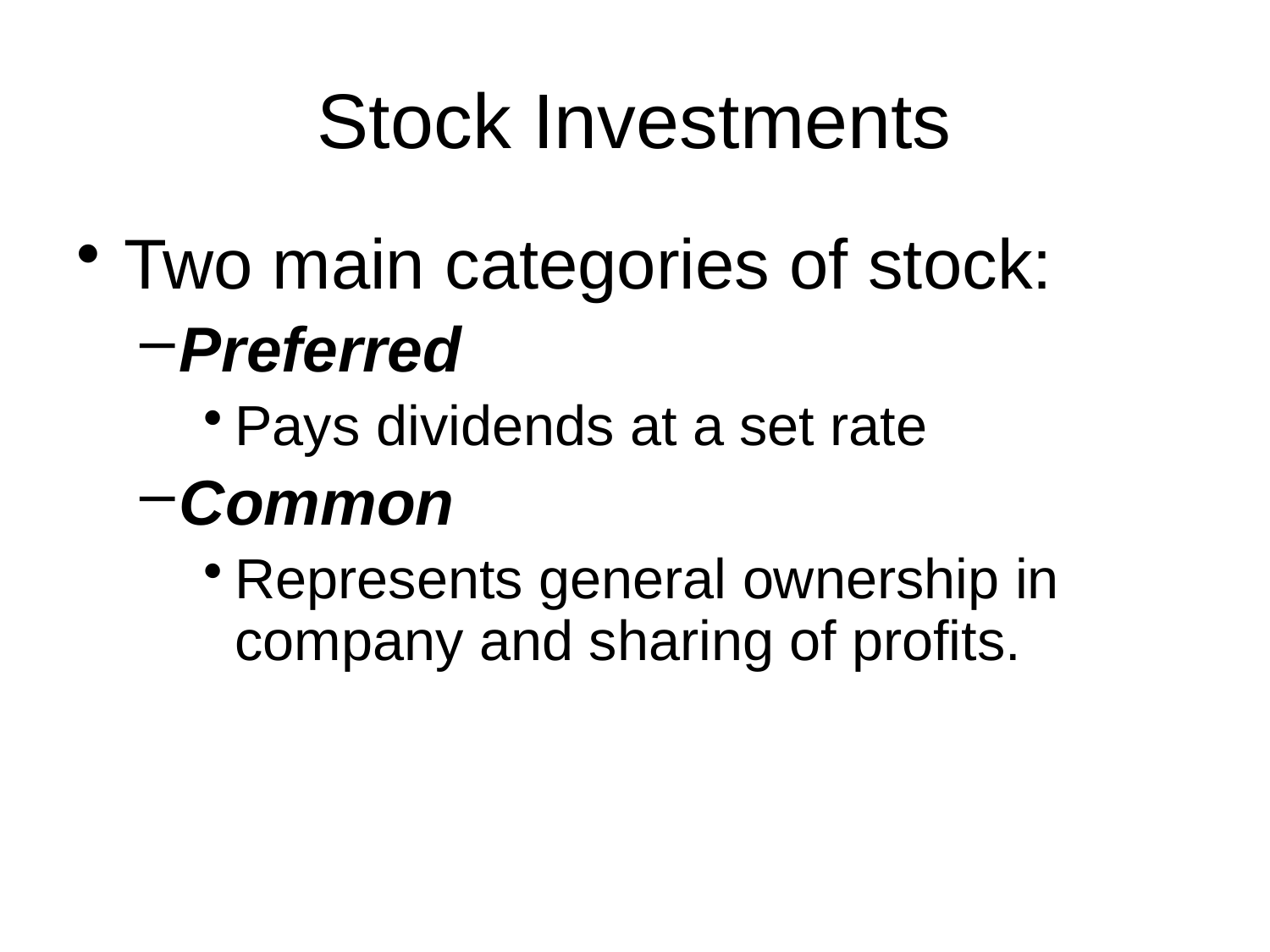

# Stock Investments
Two main categories of stock:
Preferred
Pays dividends at a set rate
Common
Represents general ownership in company and sharing of profits.